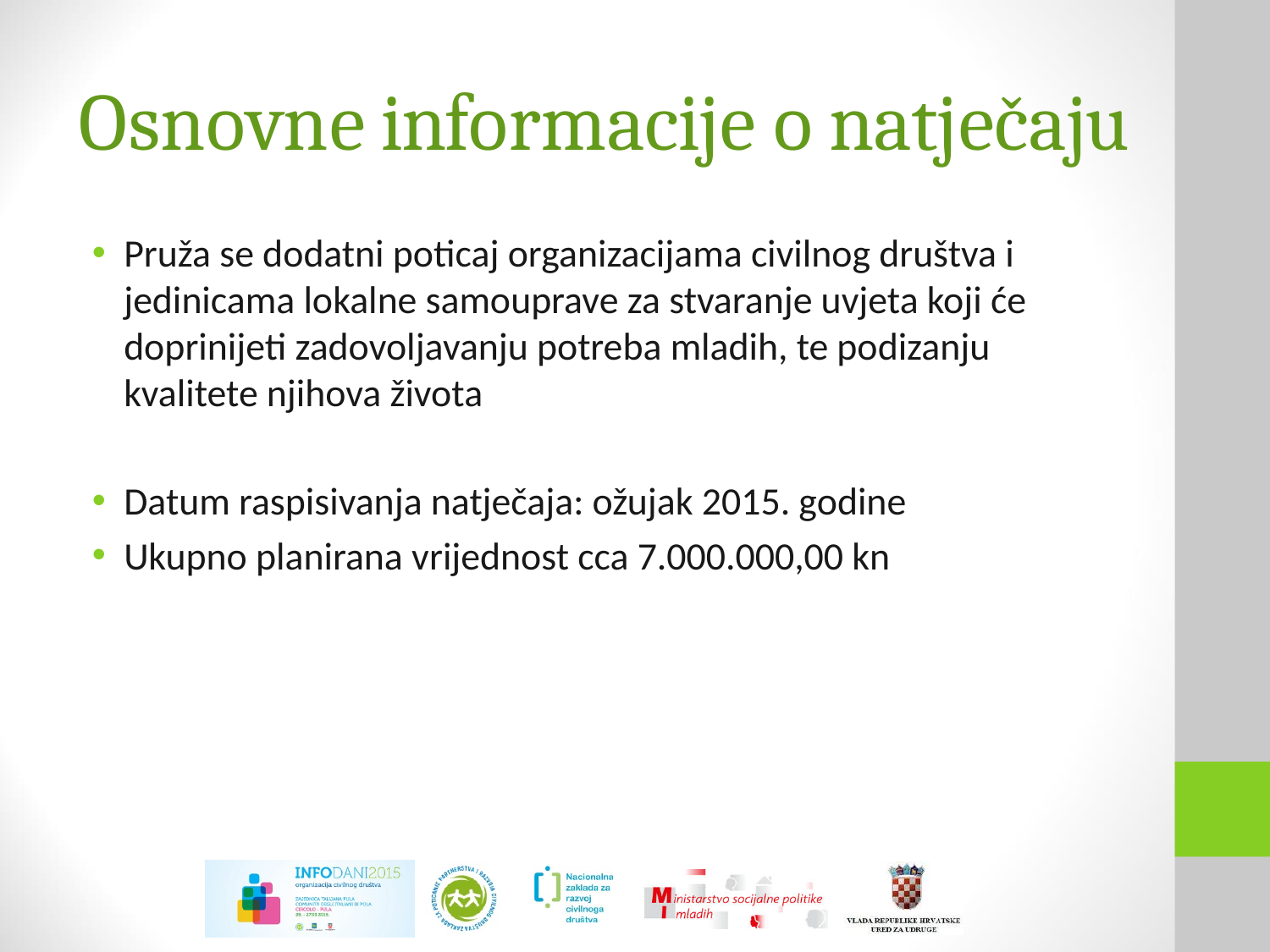

# Osnovne informacije o natječaju
Pruža se dodatni poticaj organizacijama civilnog društva i jedinicama lokalne samouprave za stvaranje uvjeta koji će doprinijeti zadovoljavanju potreba mladih, te podizanju kvalitete njihova života

Datum raspisivanja natječaja: ožujak 2015. godine
Ukupno planirana vrijednost cca 7.000.000,00 kn